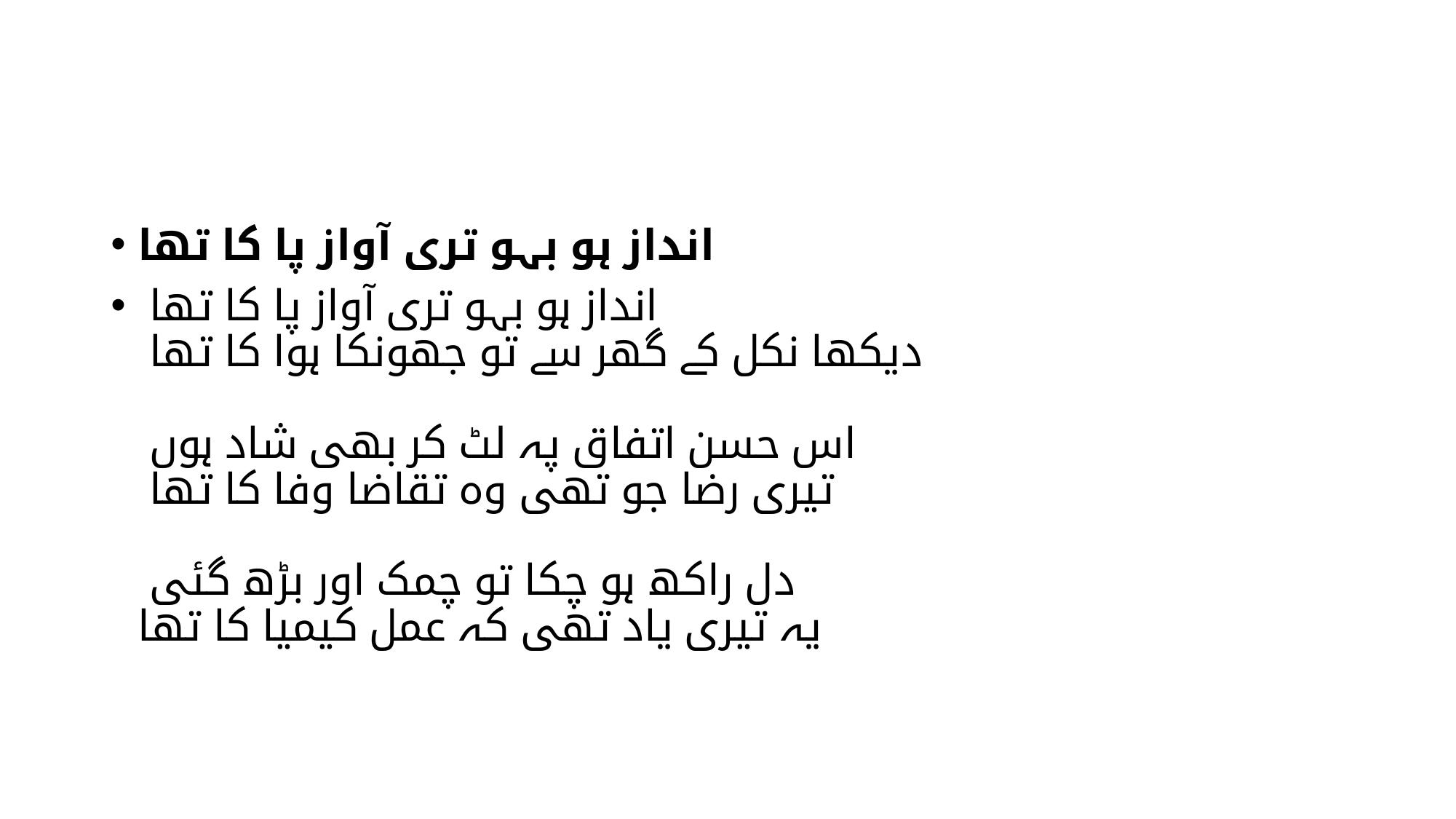

#
انداز ہو بہو تری آواز پا کا تھا
انداز ہو بہو تری آواز پا کا تھا
دیکھا نکل کے گھر سے تو جھونکا ہوا کا تھا
اس حسن اتفاق پہ لٹ کر بھی شاد ہوں
تیری رضا جو تھی وہ تقاضا وفا کا تھا
دل راکھ ہو چکا تو چمک اور بڑھ گئی
یہ تیری یاد تھی کہ عمل کیمیا کا تھا